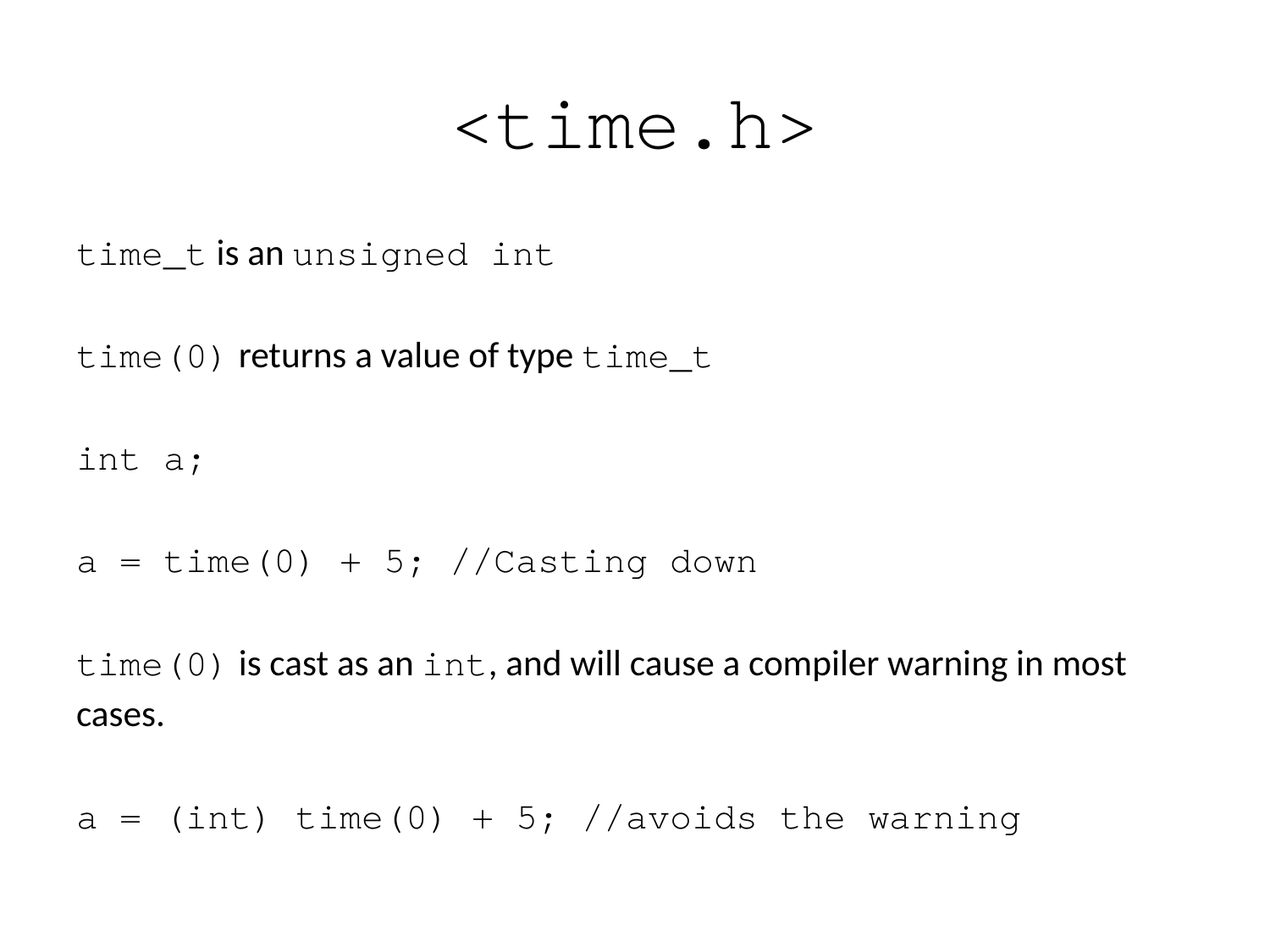

# <time.h>
time_t is an unsigned int

time(0) returns a value of type time_t

int a;

a = time(0) + 5; //Casting down

time(0) is cast as an int, and will cause a compiler warning in most
cases.

a = (int) time(0) + 5; //avoids the warning